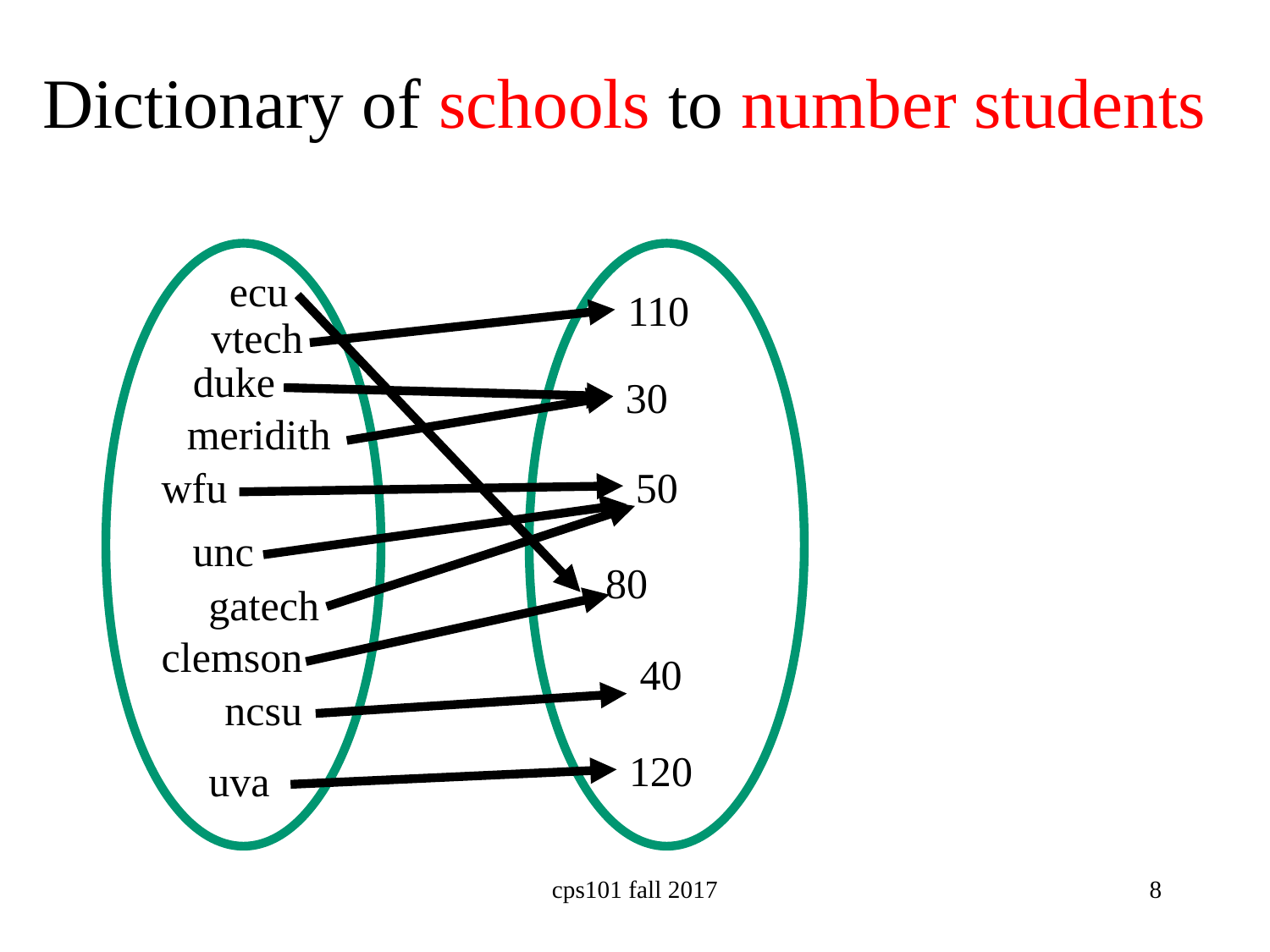

# Dictionary of schools to number students

ecu
110
vtech
duke
30
meridith
wfu
50
unc
80
gatech
clemson
40
ncsu
120
uva
cps101 fall 2017
8